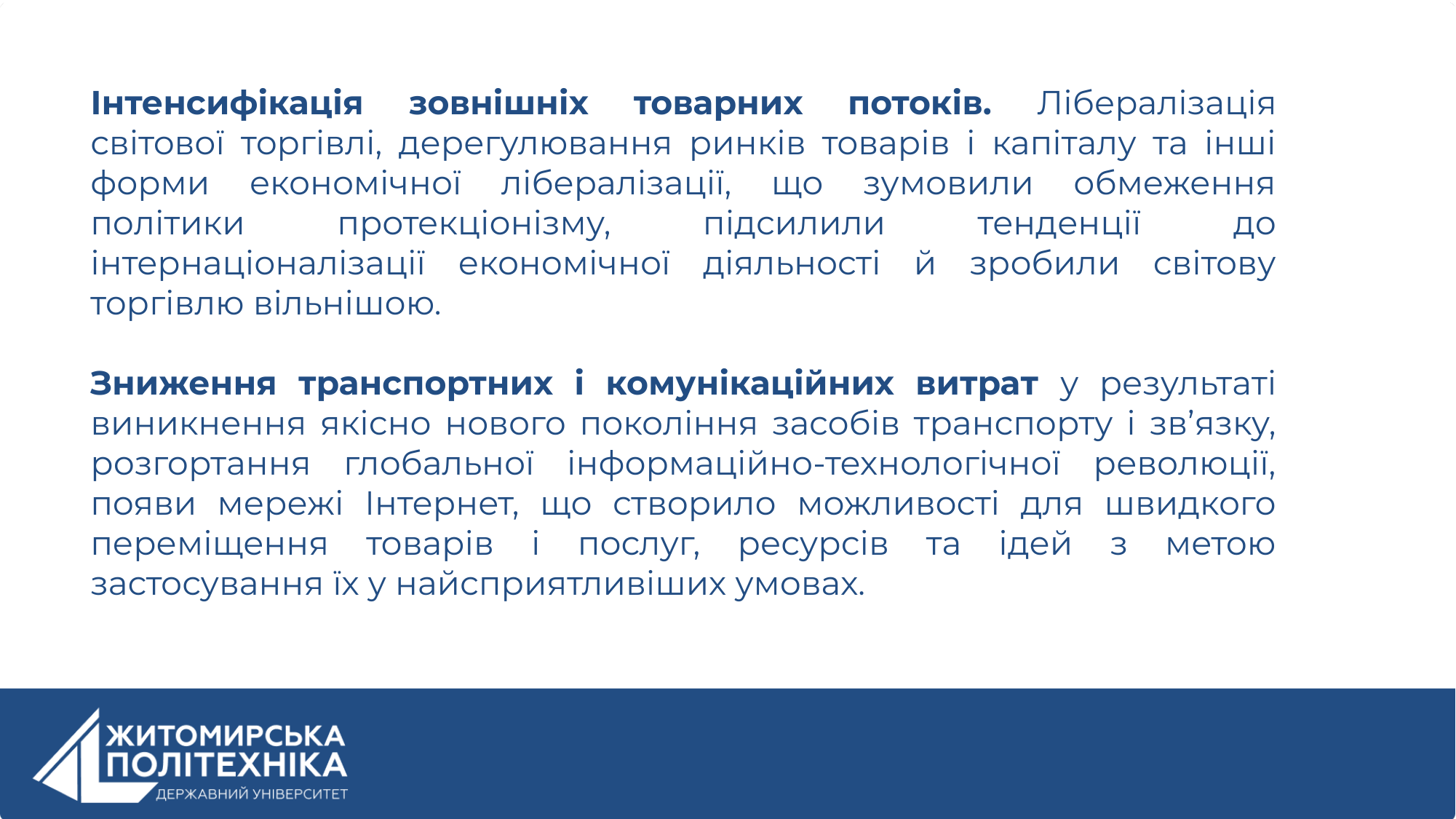

Інтенсифікація зовнішніх товарних потоків. Лібералізація світової торгівлі, дерегулювання ринків товарів і капіталу та інші форми економічної лібералізації, що зумовили обмеження політики протекціонізму, підсилили тенденції до інтернаціоналізації економічної діяльності й зробили світову торгівлю вільнішою.

Зниження транспортних і комунікаційних витрат у результаті виникнення якісно нового покоління засобів транспорту і зв’язку, розгортання глобальної інформаційно-технологічної революції, появи мережі Інтернет, що створило можливості для швидкого переміщення товарів і послуг, ресурсів та ідей з метою застосування їх у найсприятливіших умовах.